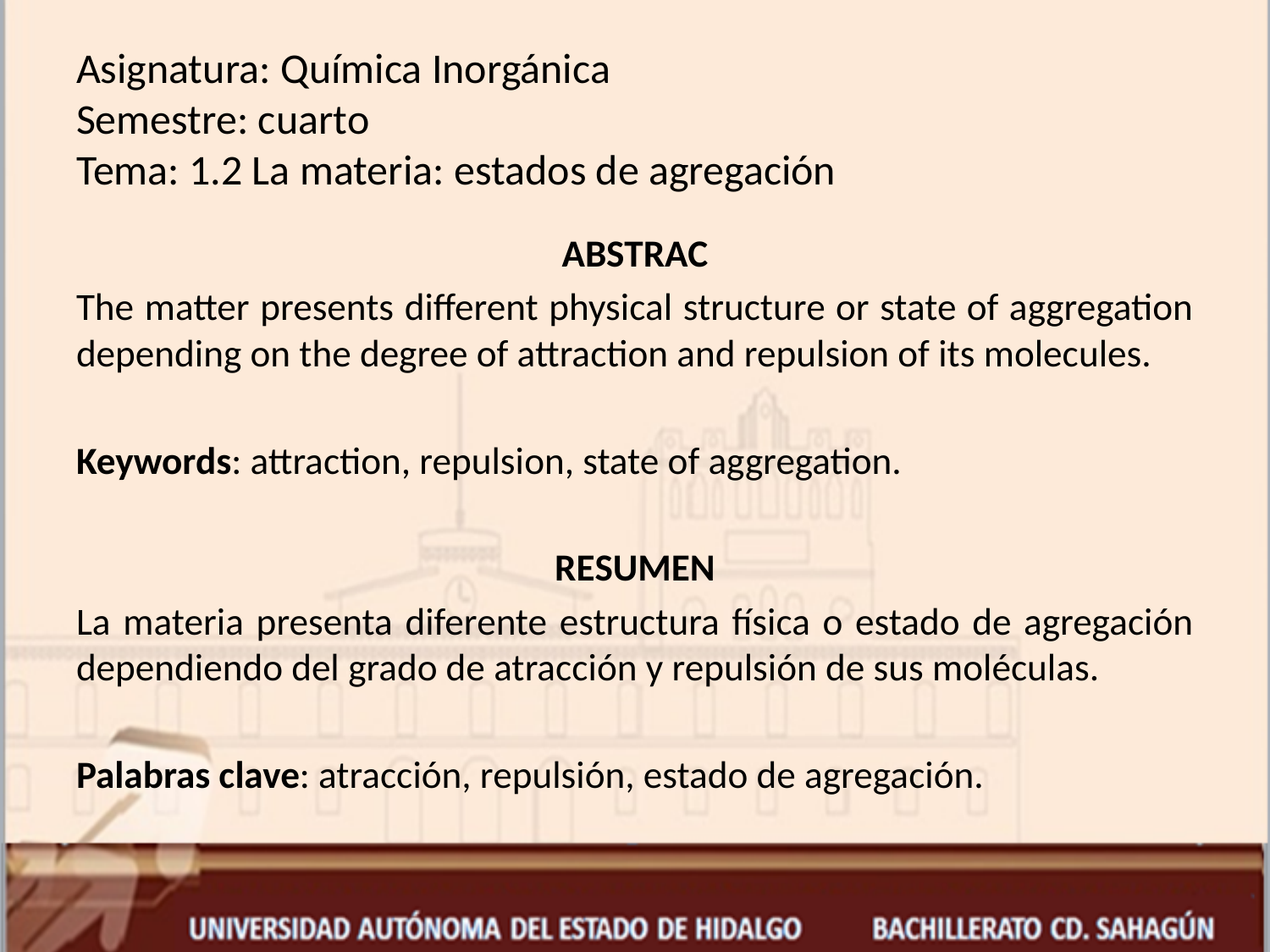

# Asignatura: Química Inorgánica Semestre: cuarto Tema: 1.2 La materia: estados de agregación
ABSTRAC
The matter presents different physical structure or state of aggregation depending on the degree of attraction and repulsion of its molecules.

Keywords: attraction, repulsion, state of aggregation.

RESUMEN
La materia presenta diferente estructura física o estado de agregación dependiendo del grado de atracción y repulsión de sus moléculas.

Palabras clave: atracción, repulsión, estado de agregación.